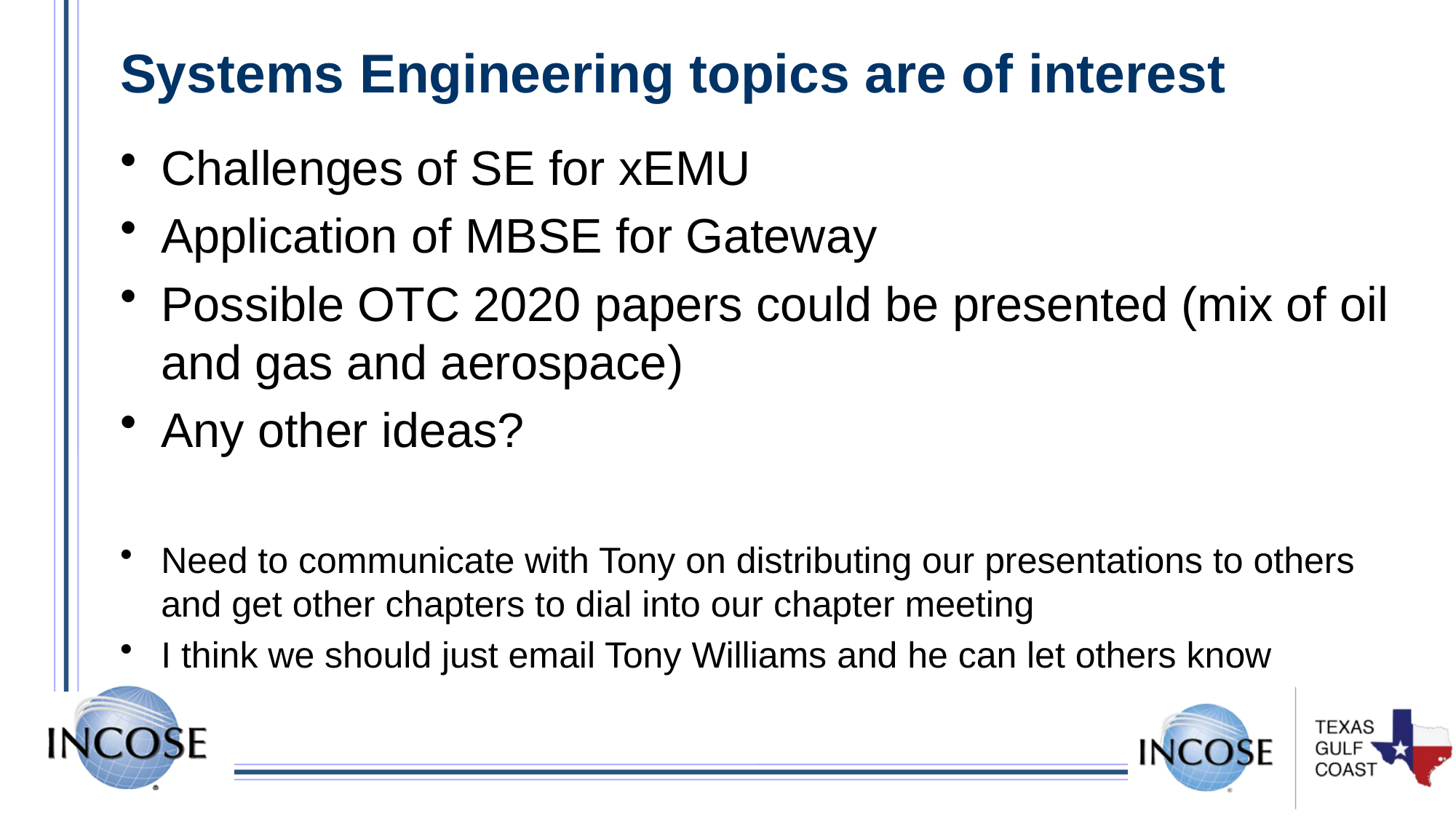

# Systems Engineering topics are of interest
Challenges of SE for xEMU
Application of MBSE for Gateway
Possible OTC 2020 papers could be presented (mix of oil and gas and aerospace)
Any other ideas?

Need to communicate with Tony on distributing our presentations to others and get other chapters to dial into our chapter meeting
I think we should just email Tony Williams and he can let others know